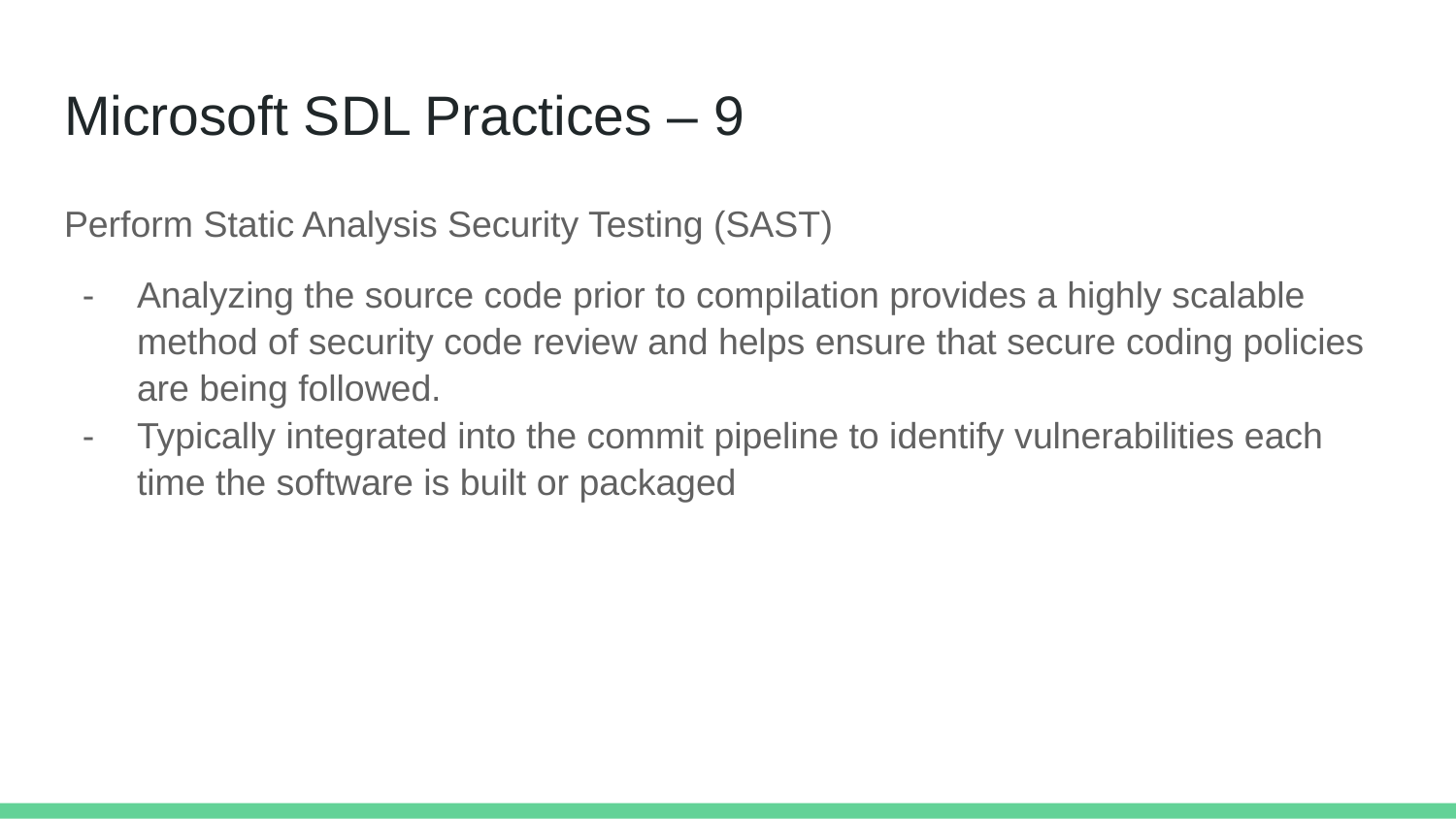

# Microsoft SDL Practices – 9
Perform Static Analysis Security Testing (SAST)
Analyzing the source code prior to compilation provides a highly scalable method of security code review and helps ensure that secure coding policies are being followed.
Typically integrated into the commit pipeline to identify vulnerabilities each time the software is built or packaged